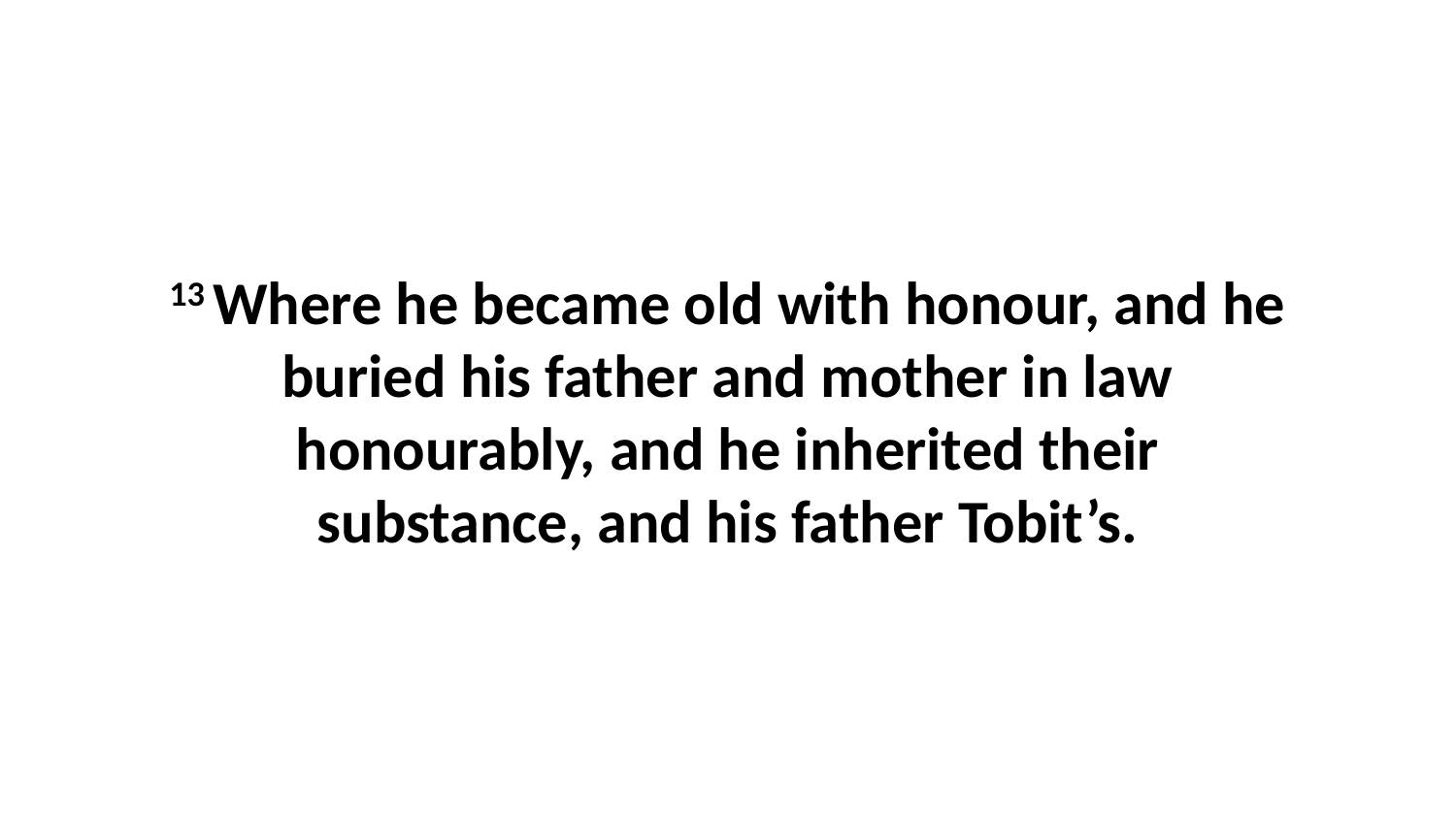

13 Where he became old with honour, and he buried his father and mother in law honourably, and he inherited their substance, and his father Tobit’s.